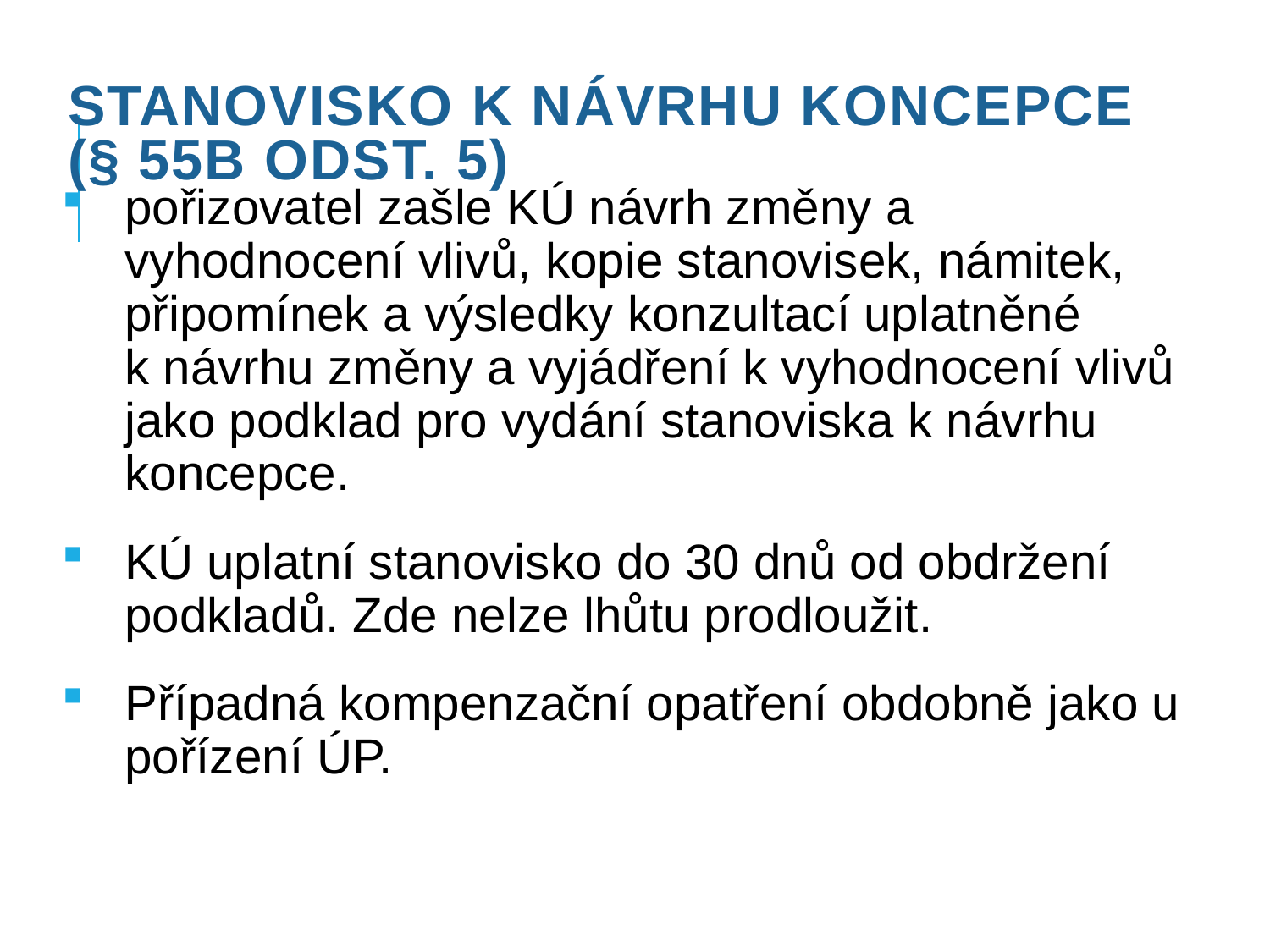

# Stanovisko k návrhu koncepce (§ 55b odst. 5)
pořizovatel zašle KÚ návrh změny a vyhodnocení vlivů, kopie stanovisek, námitek, připomínek a výsledky konzultací uplatněné k návrhu změny a vyjádření k vyhodnocení vlivů jako podklad pro vydání stanoviska k návrhu koncepce.
KÚ uplatní stanovisko do 30 dnů od obdržení podkladů. Zde nelze lhůtu prodloužit.
Případná kompenzační opatření obdobně jako u pořízení ÚP.